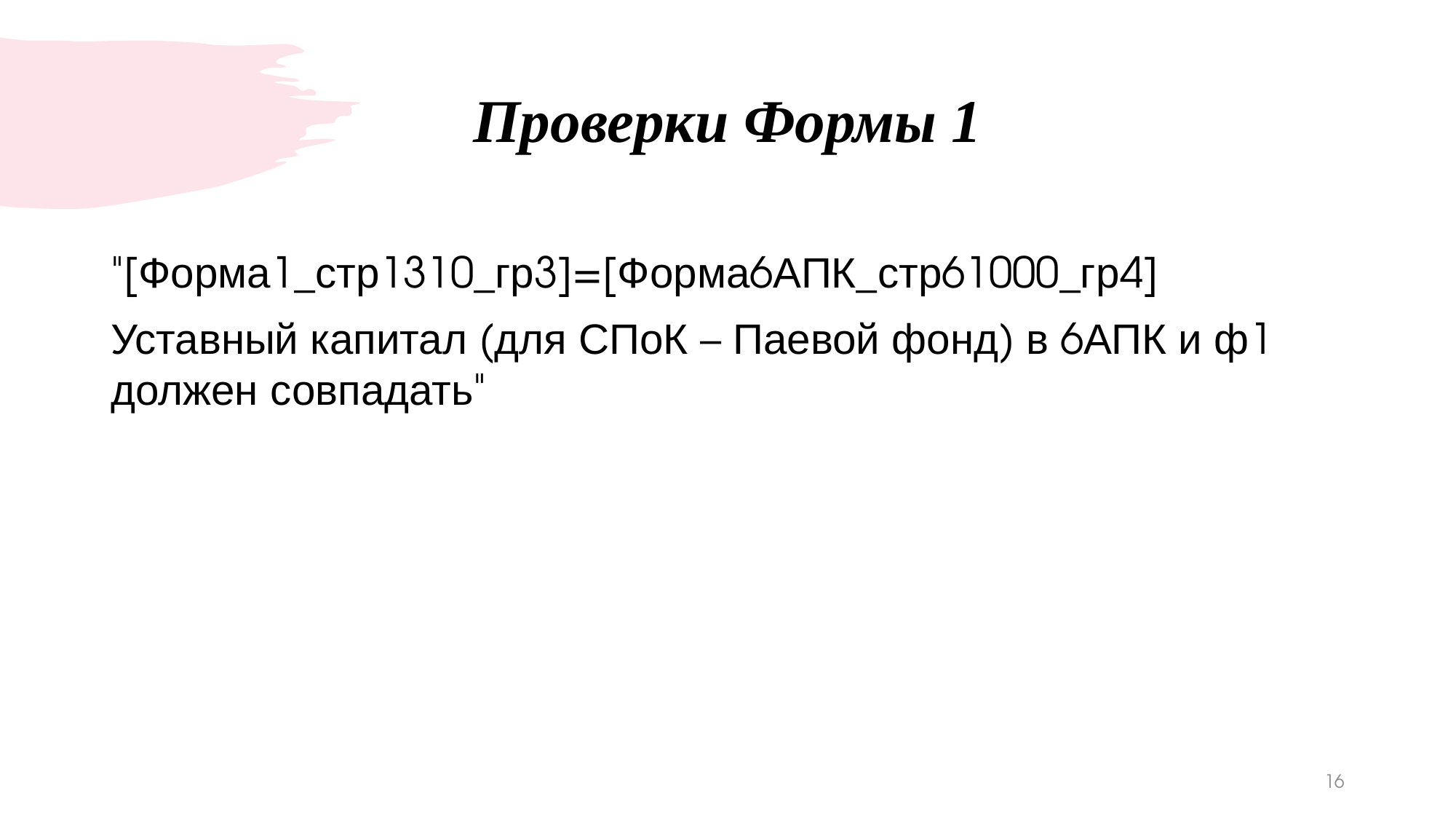

# Проверки Формы 1
"[Форма1_стр1310_гр3]=[Форма6АПК_стр61000_гр4]
Уставный капитал (для СПоК – Паевой фонд) в 6АПК и ф1 должен совпадать"

16